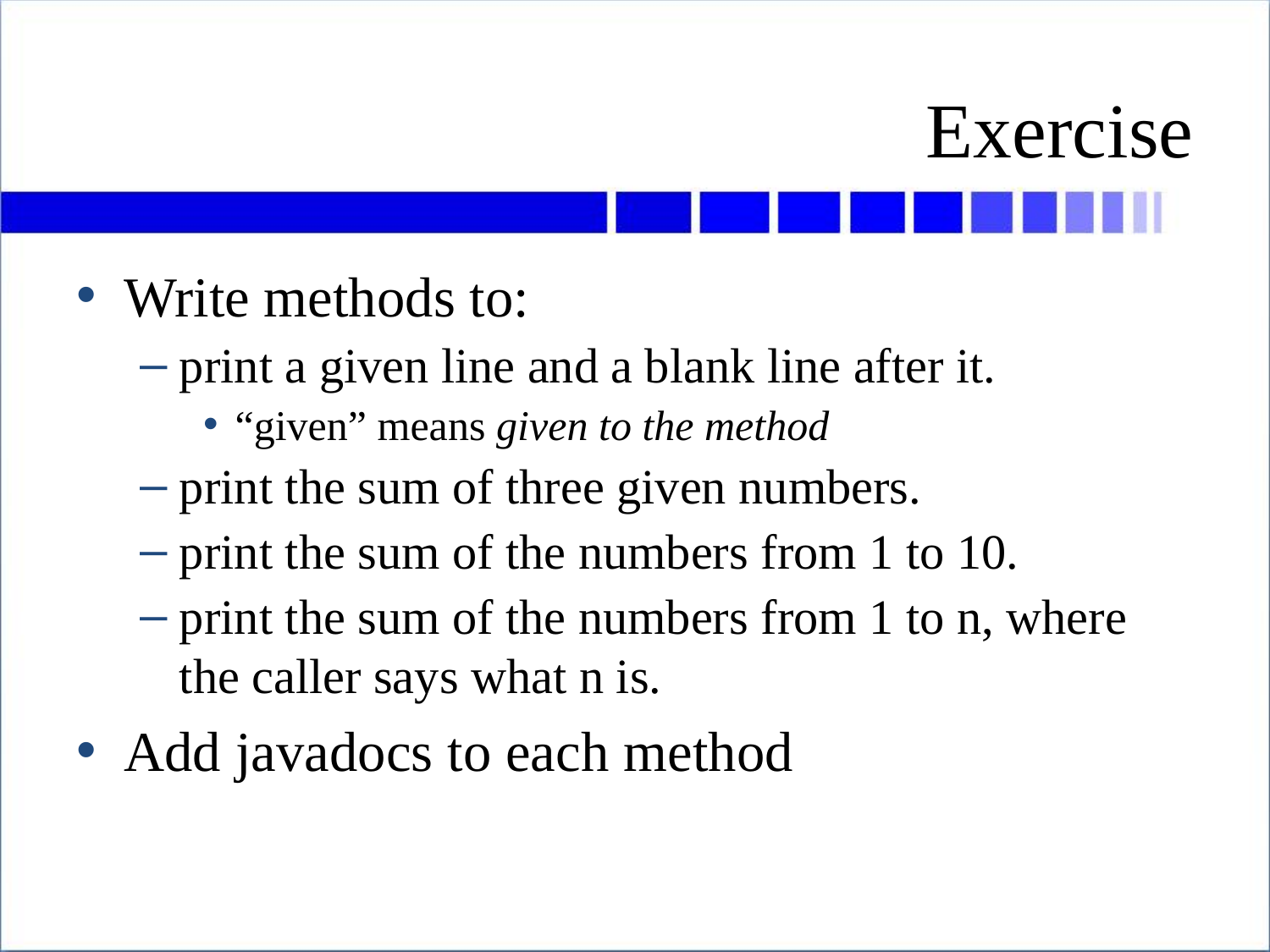

# Exercise
Write methods to:
print a given line and a blank line after it.
“givenˮ means given to the method
print the sum of three given numbers.
print the sum of the numbers from 1 to 10.
print the sum of the numbers from 1 to n, where the caller says what n is.
Add javadocs to each method